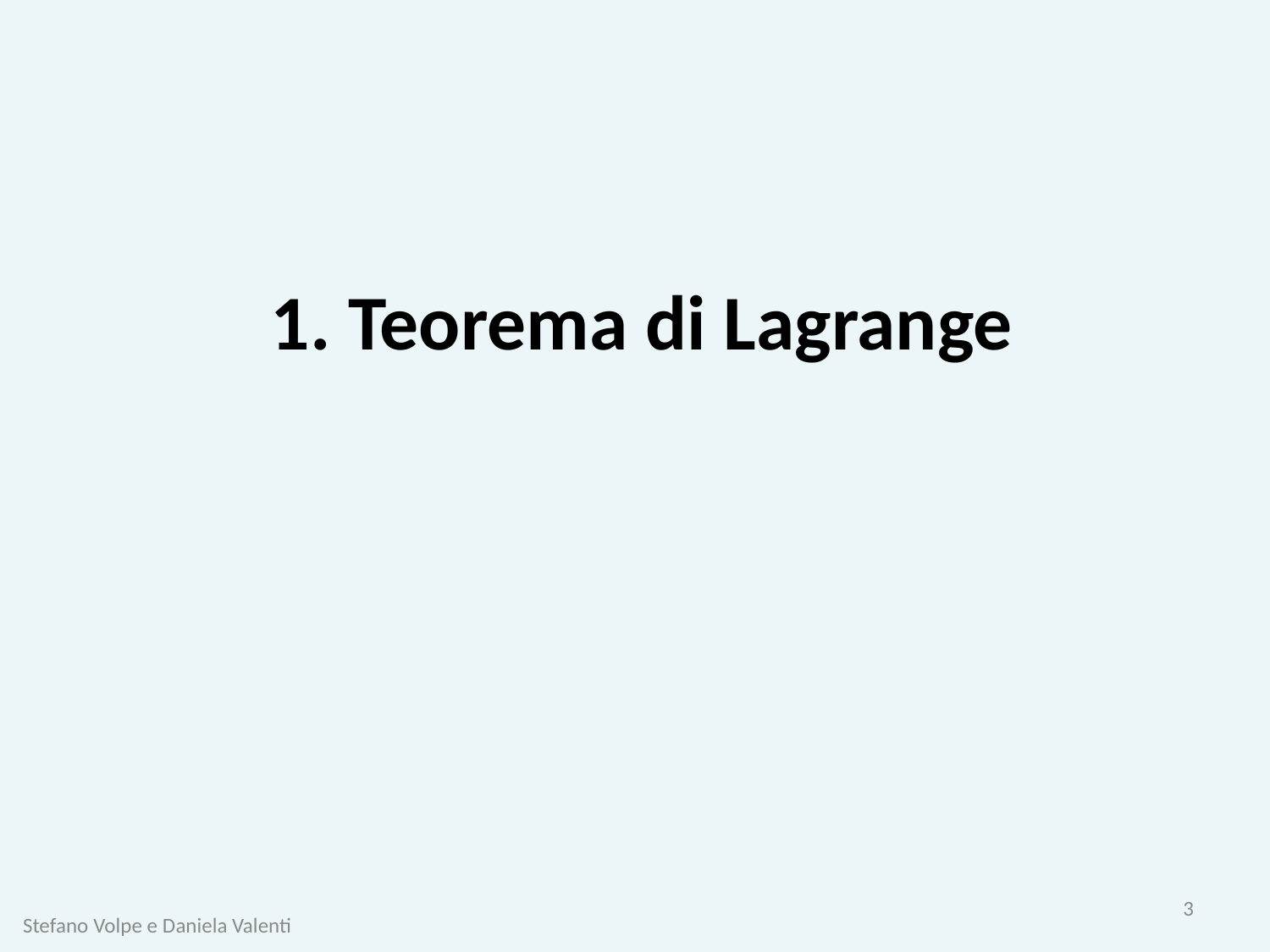

# 1. Teorema di Lagrange
3
Stefano Volpe e Daniela Valenti